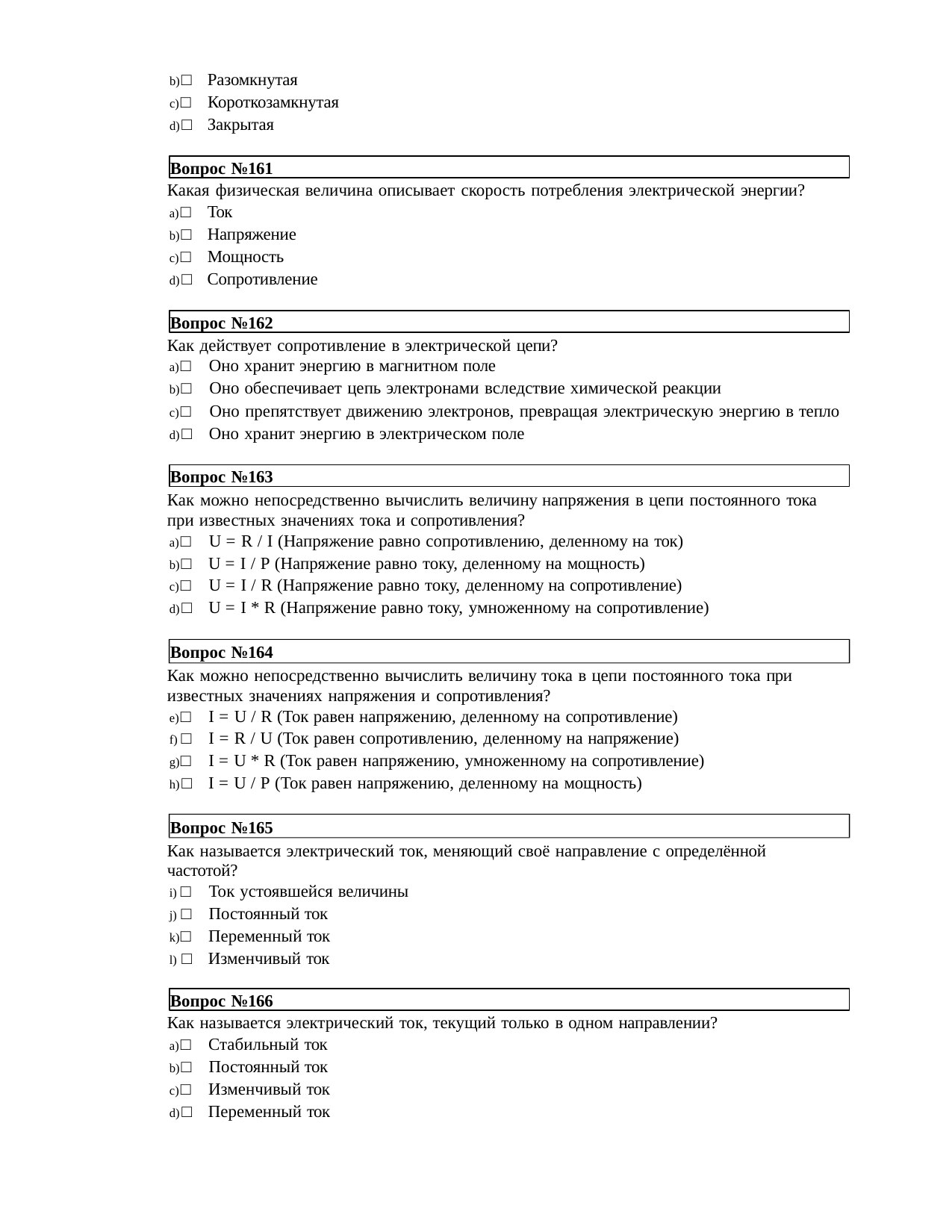

□  Разомкнутая
□  Короткозамкнутая
□  Закрытая
Вопрос №161
Какая физическая величина описывает скорость потребления электрической энергии?
□  Ток
□  Напряжение
□  Мощность
□  Сопротивление
Вопрос №162
Как действует сопротивление в электрической цепи?
□  Оно хранит энергию в магнитном поле
□  Оно обеспечивает цепь электронами вследствие химической реакции
□  Оно препятствует движению электронов, превращая электрическую энергию в тепло
□  Оно хранит энергию в электрическом поле
Вопрос №163
Как можно непосредственно вычислить величину напряжения в цепи постоянного тока при известных значениях тока и сопротивления?
□  U = R / I (Напряжение равно сопротивлению, деленному на ток)
□  U = I / P (Напряжение равно току, деленному на мощность)
□  U = I / R (Напряжение равно току, деленному на сопротивление)
□  U = I * R (Напряжение равно току, умноженному на сопротивление)

Вопрос №164
Как можно непосредственно вычислить величину тока в цепи постоянного тока при известных значениях напряжения и сопротивления?
□  I = U / R (Ток равен напряжению, деленному на сопротивление)
□  I = R / U (Ток равен сопротивлению, деленному на напряжение)
□  I = U * R (Ток равен напряжению, умноженному на сопротивление)
□  I = U / P (Ток равен напряжению, деленному на мощность)

Вопрос №165
Как называется электрический ток, меняющий своё направление с определённой частотой?
□  Ток устоявшейся величины
□  Постоянный ток
□  Переменный ток
□  Изменчивый ток

Вопрос №166
Как называется электрический ток, текущий только в одном направлении?
□  Стабильный ток
□  Постоянный ток
□  Изменчивый ток
□  Переменный ток